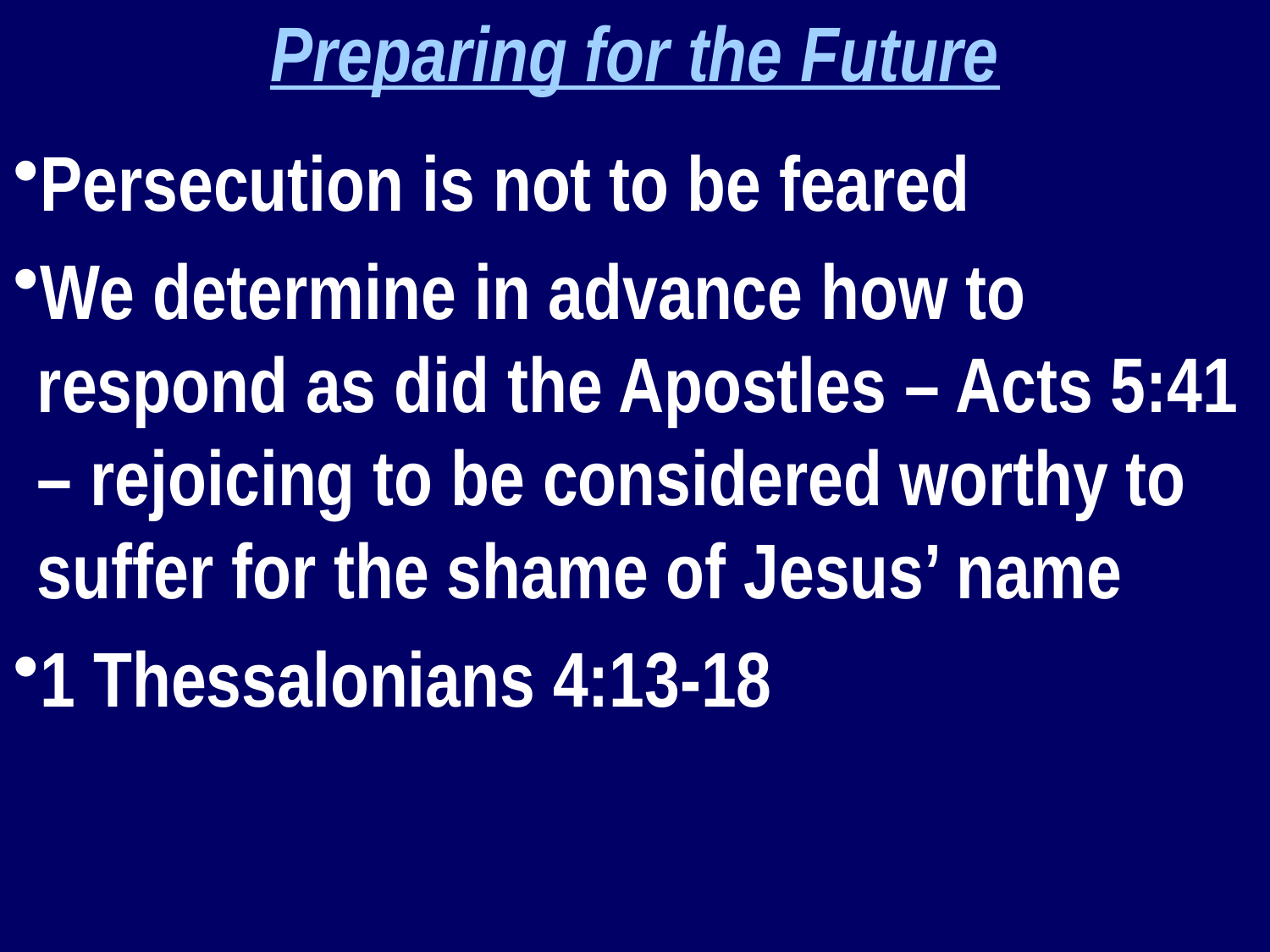

Preparing for the Future
Persecution is not to be feared
We determine in advance how to respond as did the Apostles – Acts 5:41 – rejoicing to be considered worthy to suffer for the shame of Jesus’ name
1 Thessalonians 4:13-18